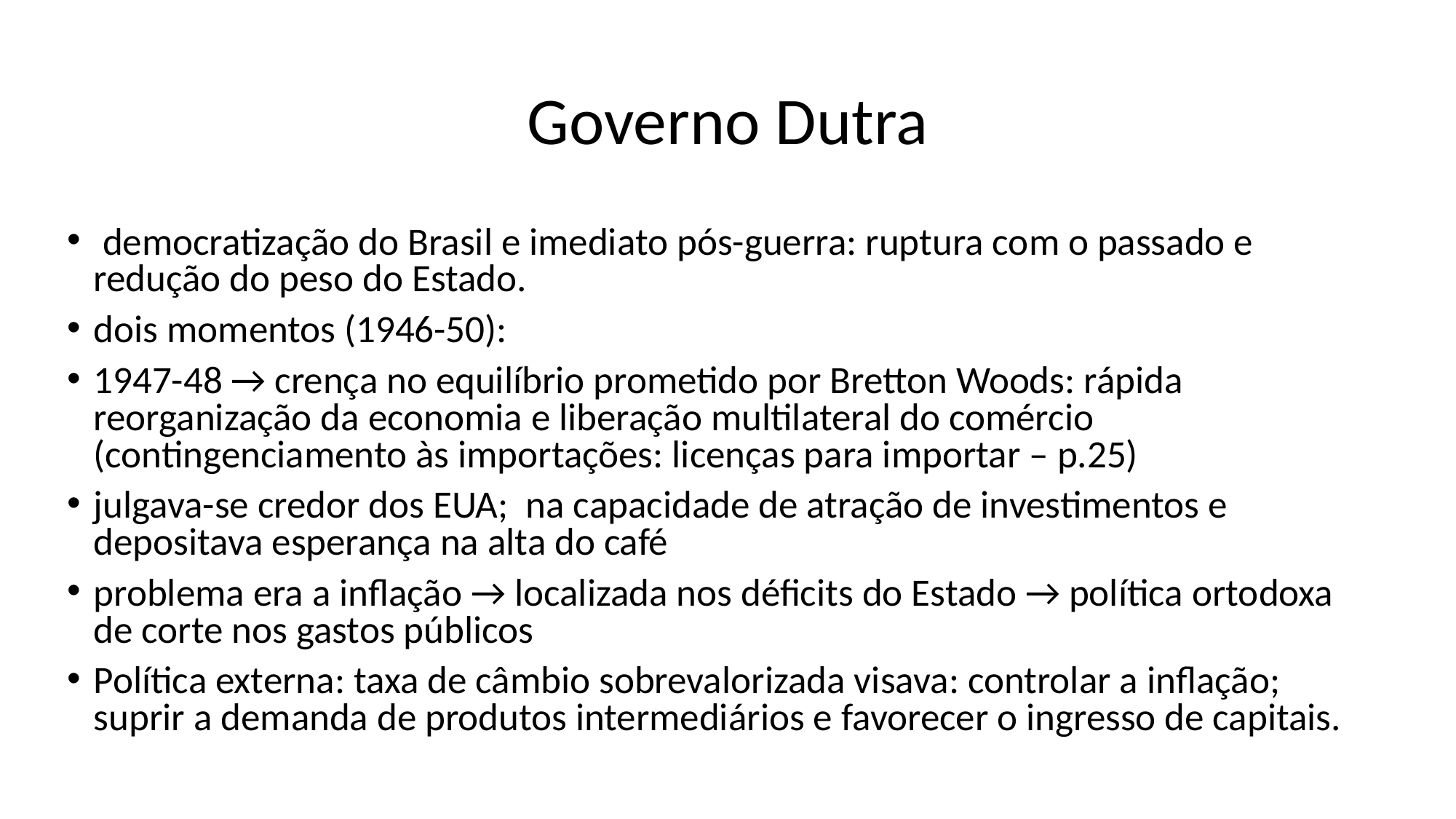

# Governo Dutra
 democratização do Brasil e imediato pós-guerra: ruptura com o passado e redução do peso do Estado.
dois momentos (1946-50):
1947-48 → crença no equilíbrio prometido por Bretton Woods: rápida reorganização da economia e liberação multilateral do comércio (contingenciamento às importações: licenças para importar – p.25)
julgava-se credor dos EUA;  na capacidade de atração de investimentos e depositava esperança na alta do café
problema era a inflação → localizada nos déficits do Estado → política ortodoxa de corte nos gastos públicos
Política externa: taxa de câmbio sobrevalorizada visava: controlar a inflação; suprir a demanda de produtos intermediários e favorecer o ingresso de capitais.